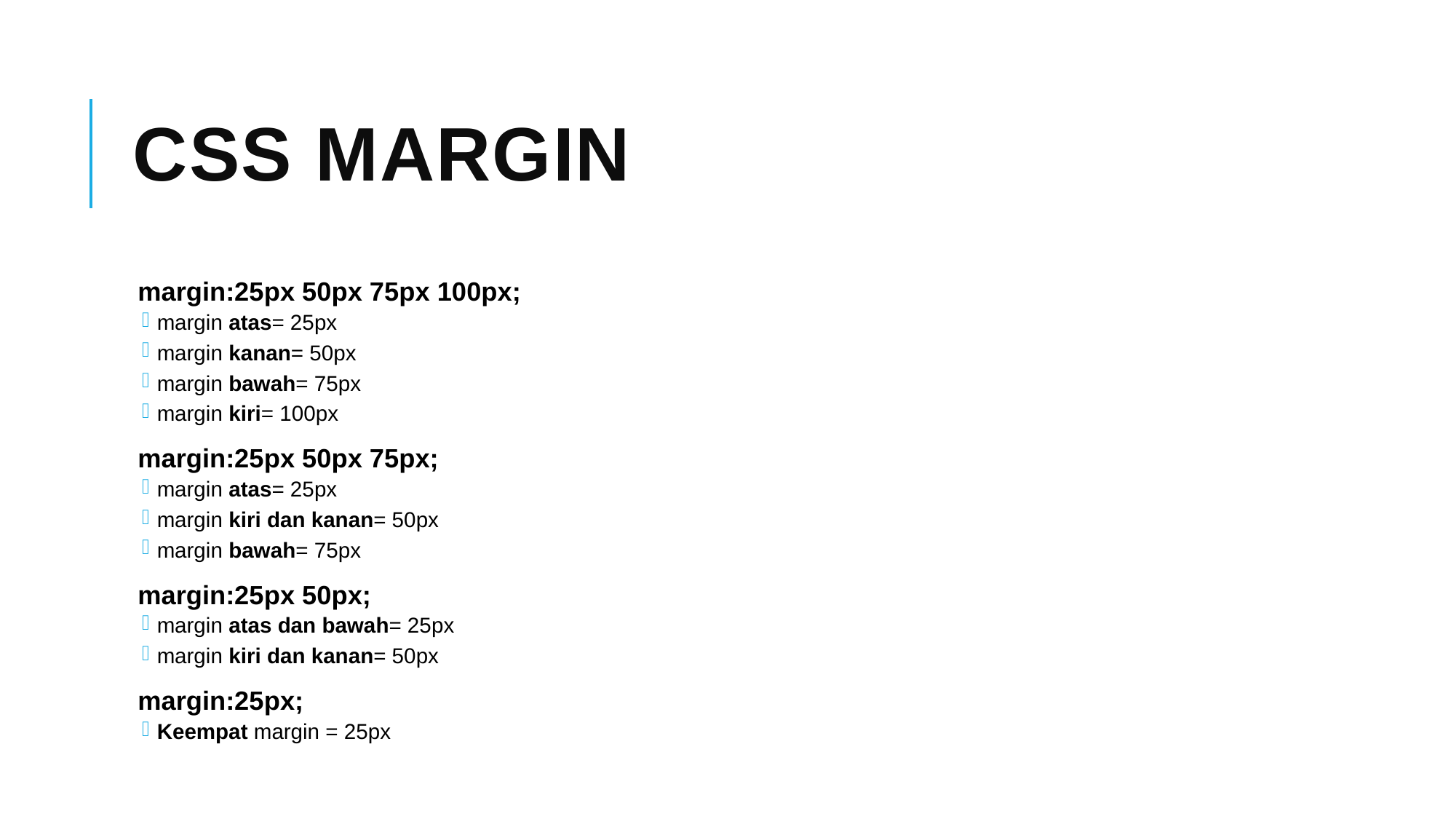

# CSS Margin
margin:25px 50px 75px 100px;
margin atas= 25px
margin kanan= 50px
margin bawah= 75px
margin kiri= 100px
margin:25px 50px 75px;
margin atas= 25px
margin kiri dan kanan= 50px
margin bawah= 75px
margin:25px 50px;
margin atas dan bawah= 25px
margin kiri dan kanan= 50px
margin:25px;
Keempat margin = 25px